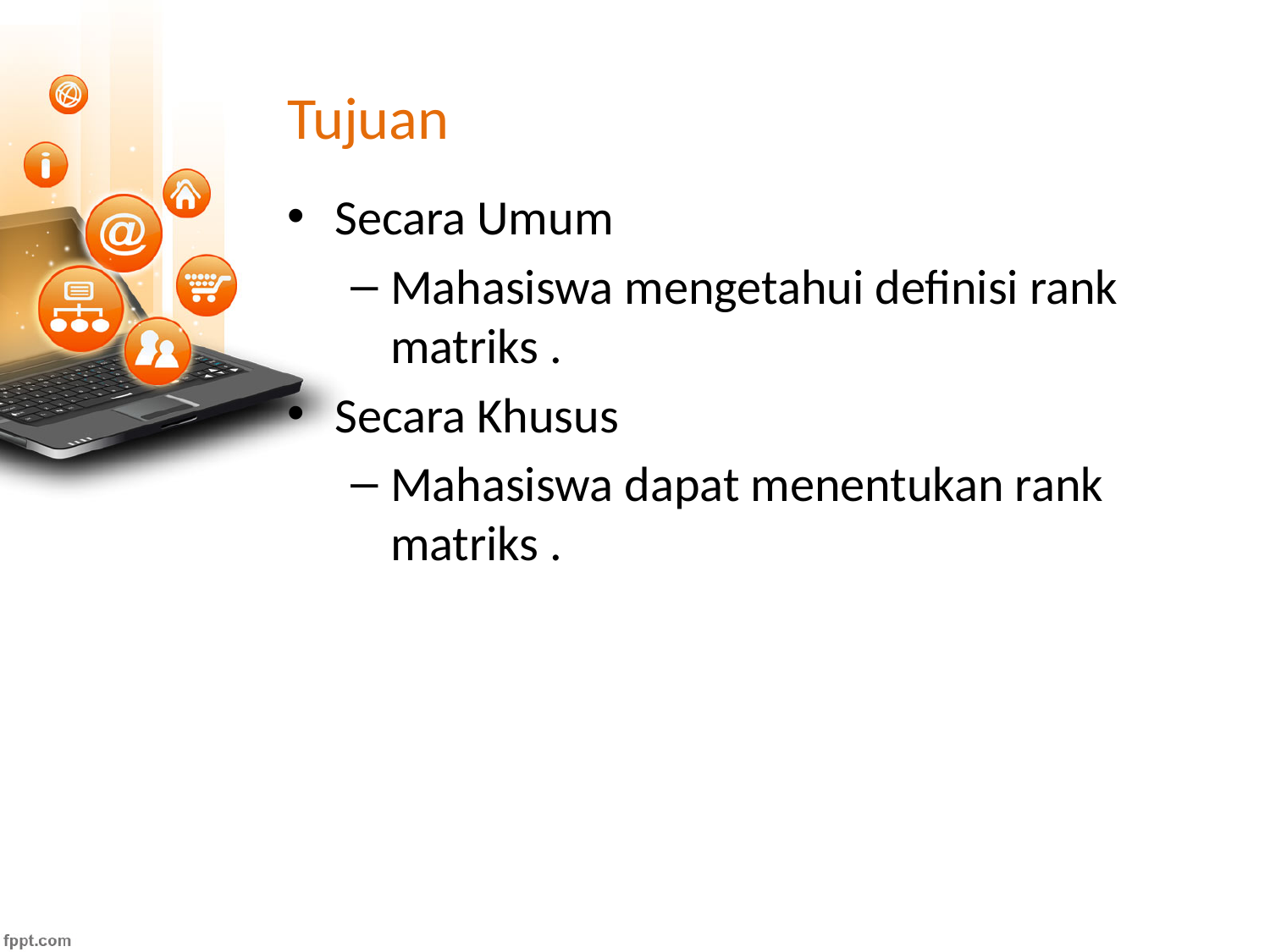

# Tujuan
Secara Umum
Mahasiswa mengetahui definisi rank matriks .
Secara Khusus
Mahasiswa dapat menentukan rank matriks .